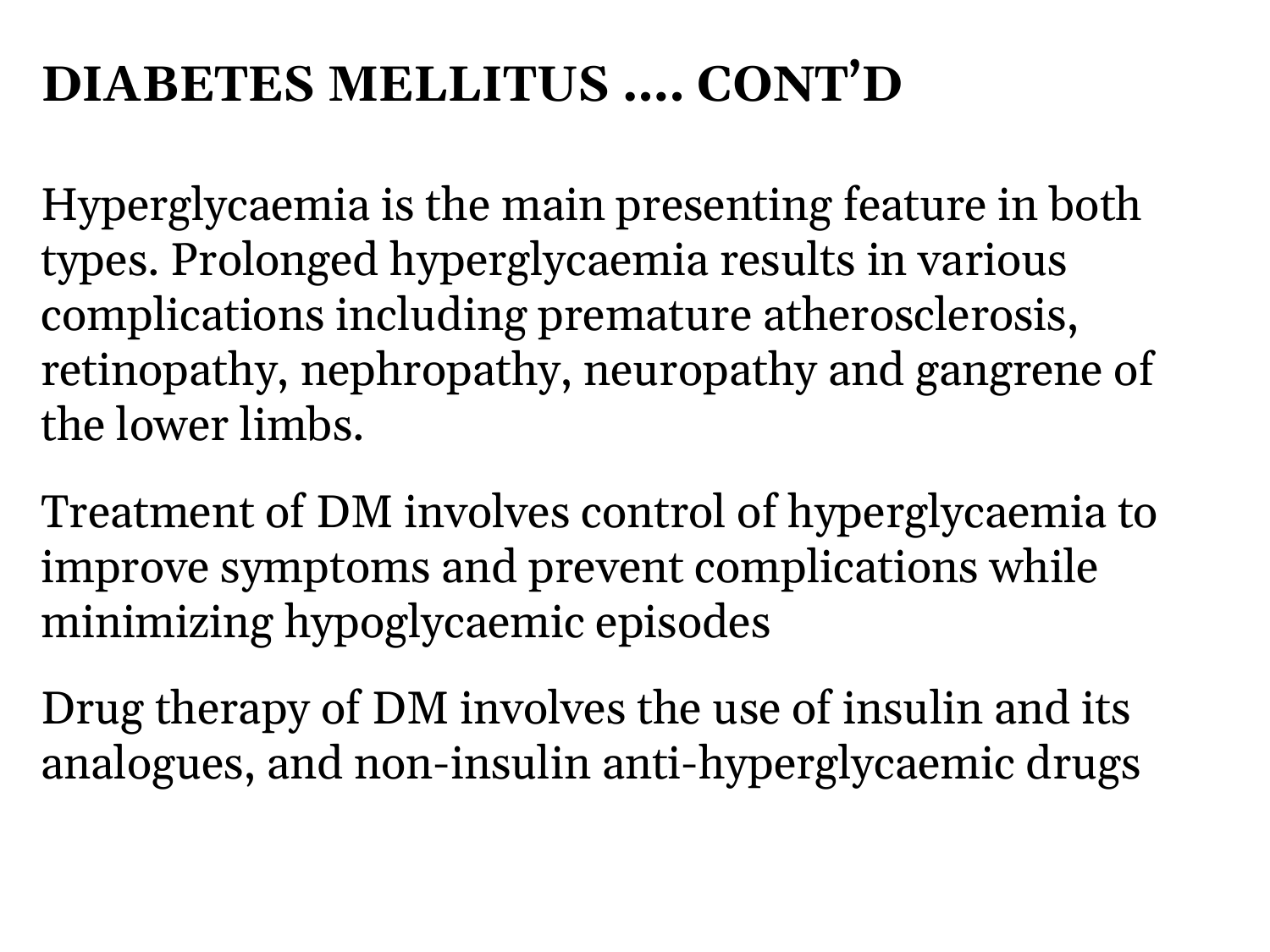

DIABETES MELLITUS …. CONT’D
Hyperglycaemia is the main presenting feature in both types. Prolonged hyperglycaemia results in various complications including premature atherosclerosis, retinopathy, nephropathy, neuropathy and gangrene of the lower limbs.
Treatment of DM involves control of hyperglycaemia to improve symptoms and prevent complications while minimizing hypoglycaemic episodes
Drug therapy of DM involves the use of insulin and its analogues, and non-insulin anti-hyperglycaemic drugs